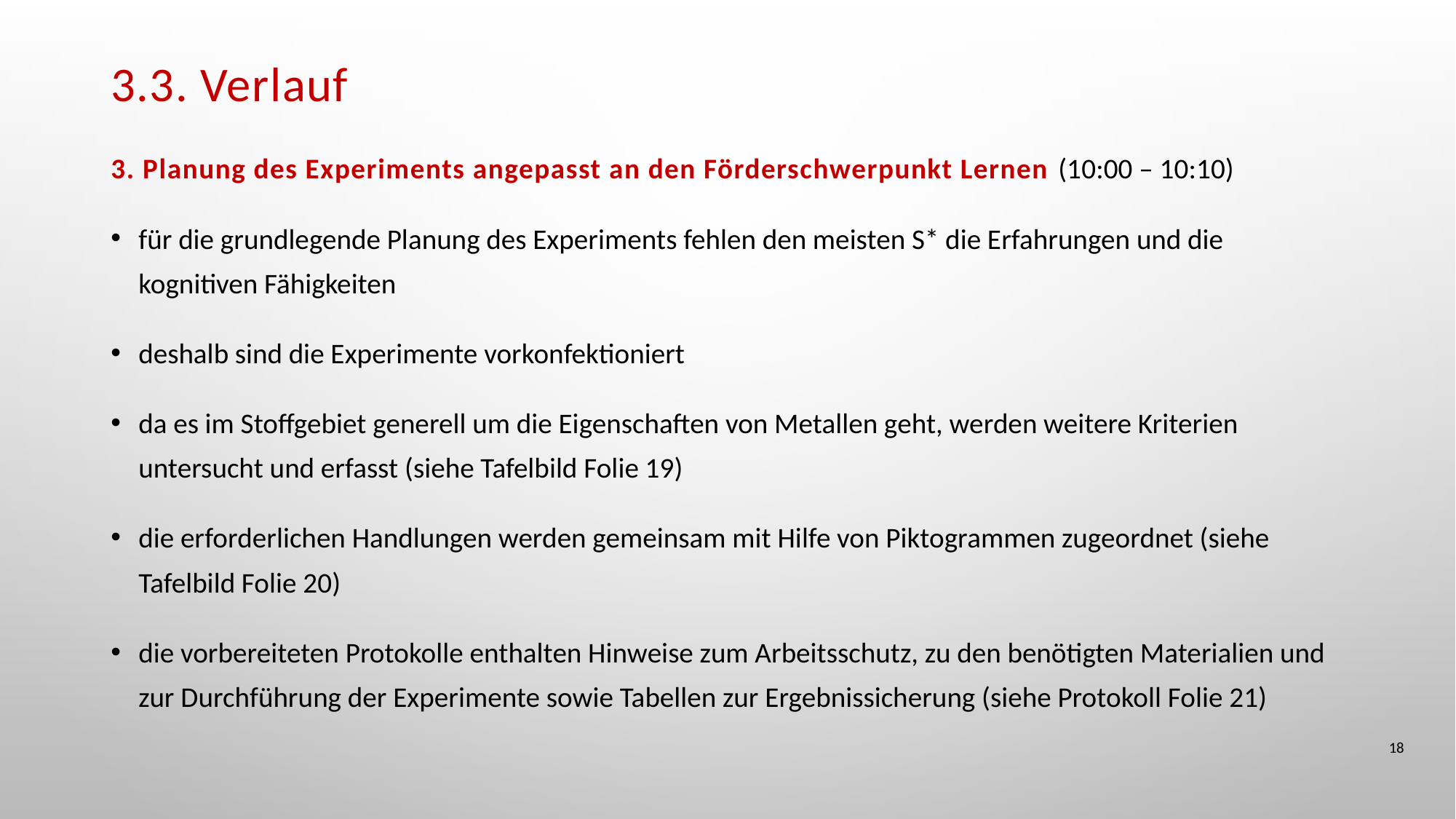

# 3.3. Verlauf
3. Planung des Experiments angepasst an den Förderschwerpunkt Lernen (10:00 – 10:10)
für die grundlegende Planung des Experiments fehlen den meisten S* die Erfahrungen und die kognitiven Fähigkeiten
deshalb sind die Experimente vorkonfektioniert
da es im Stoffgebiet generell um die Eigenschaften von Metallen geht, werden weitere Kriterien untersucht und erfasst (siehe Tafelbild Folie 19)
die erforderlichen Handlungen werden gemeinsam mit Hilfe von Piktogrammen zugeordnet (siehe Tafelbild Folie 20)
die vorbereiteten Protokolle enthalten Hinweise zum Arbeitsschutz, zu den benötigten Materialien und zur Durchführung der Experimente sowie Tabellen zur Ergebnissicherung (siehe Protokoll Folie 21)

18